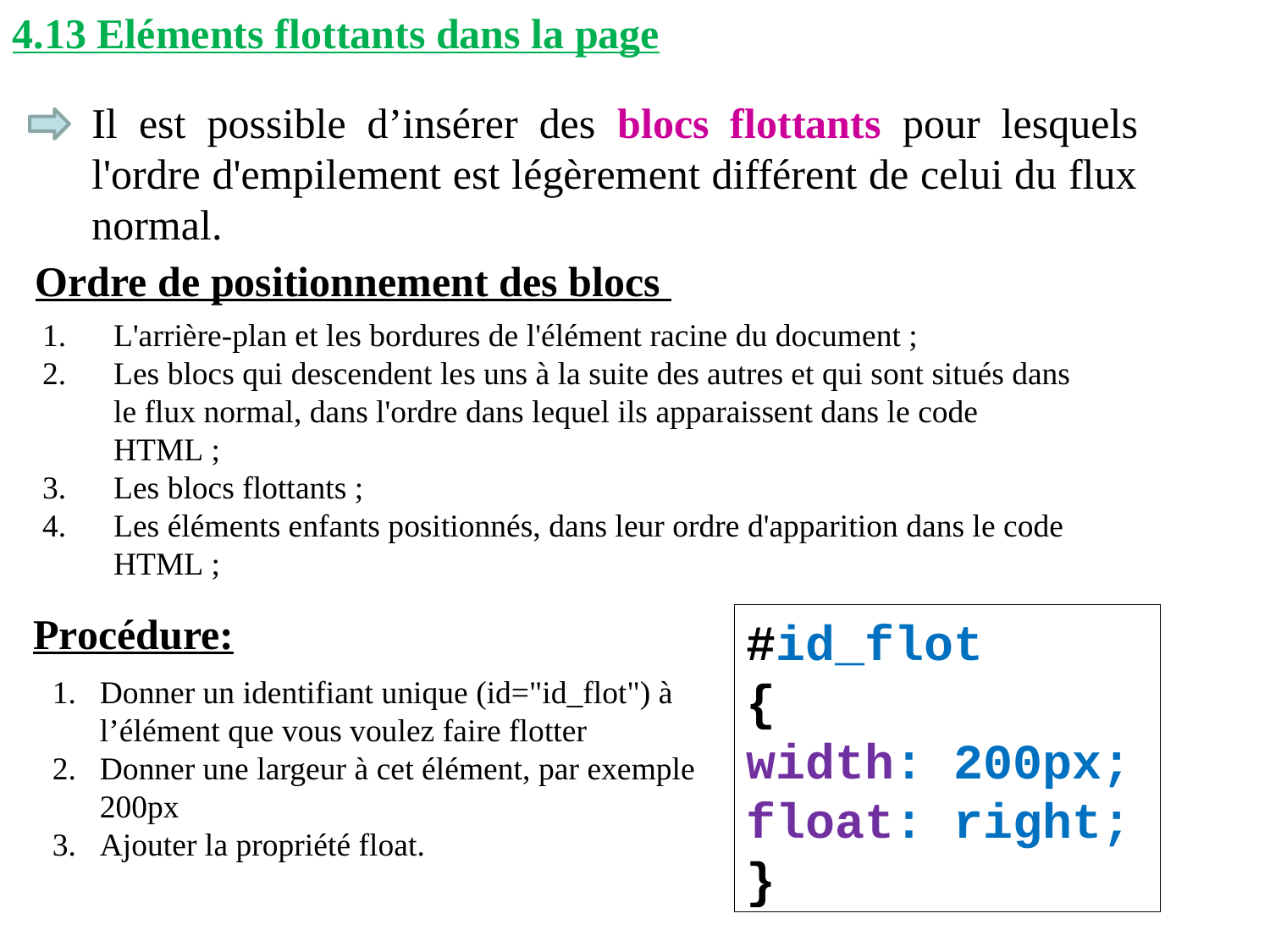

4.13 Eléments flottants dans la page
Il est possible d’insérer des blocs flottants pour lesquels l'ordre d'empilement est légèrement différent de celui du flux normal.

Ordre de positionnement des blocs
L'arrière-plan et les bordures de l'élément racine du document ;
Les blocs qui descendent les uns à la suite des autres et qui sont situés dans le flux normal, dans l'ordre dans lequel ils apparaissent dans le code HTML ;
Les blocs flottants ;
Les éléments enfants positionnés, dans leur ordre d'apparition dans le code HTML ;
Procédure:
#id_flot
{
width: 200px;
float: right;
}

Donner un identifiant unique (id="id_flot") à l’élément que vous voulez faire flotter
Donner une largeur à cet élément, par exemple 200px
Ajouter la propriété float.